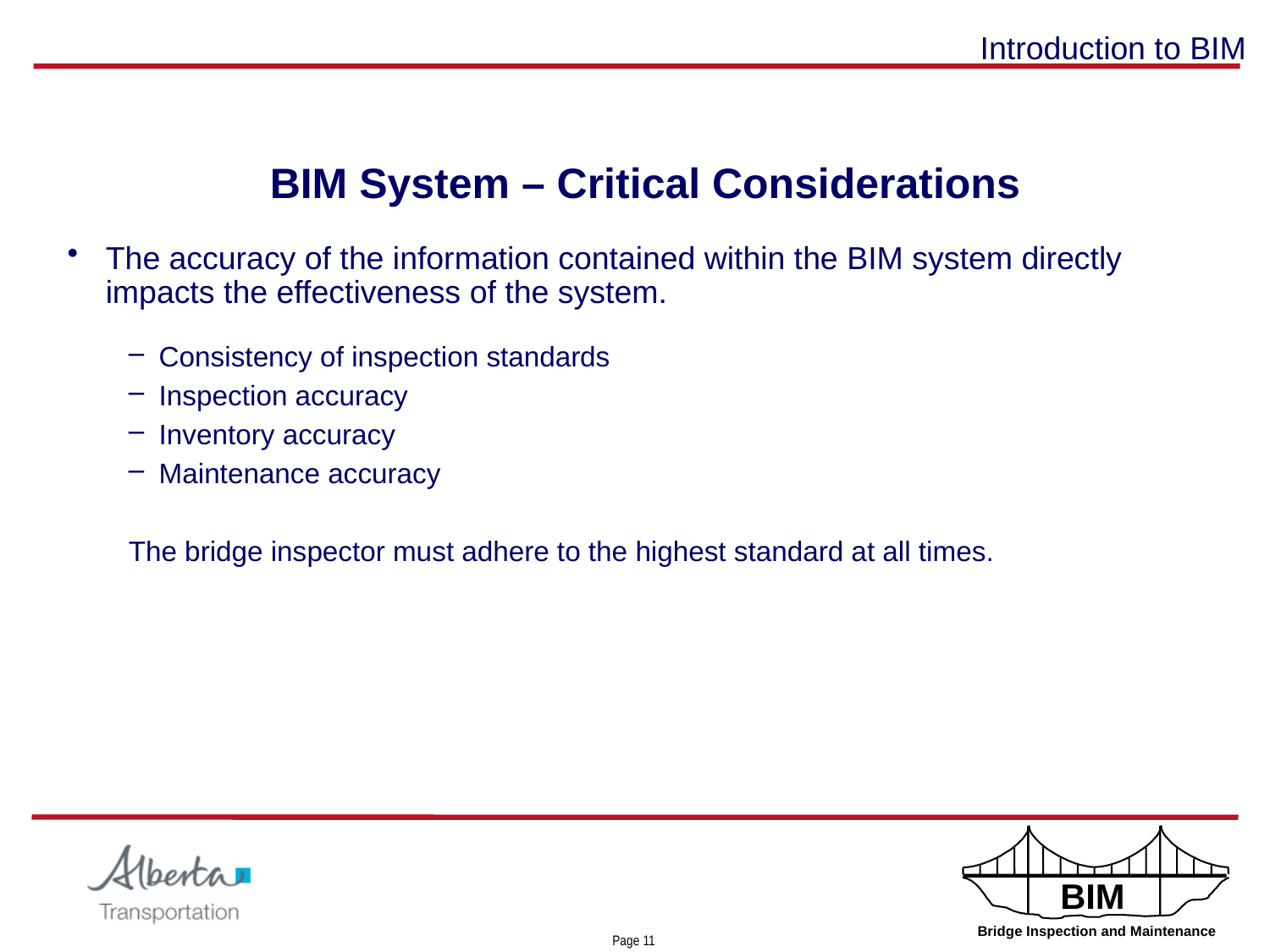

# BIM System – Critical Considerations
The accuracy of the information contained within the BIM system directly impacts the effectiveness of the system.

Consistency of inspection standards
Inspection accuracy
Inventory accuracy
Maintenance accuracy

The bridge inspector must adhere to the highest standard at all times.

Page 11